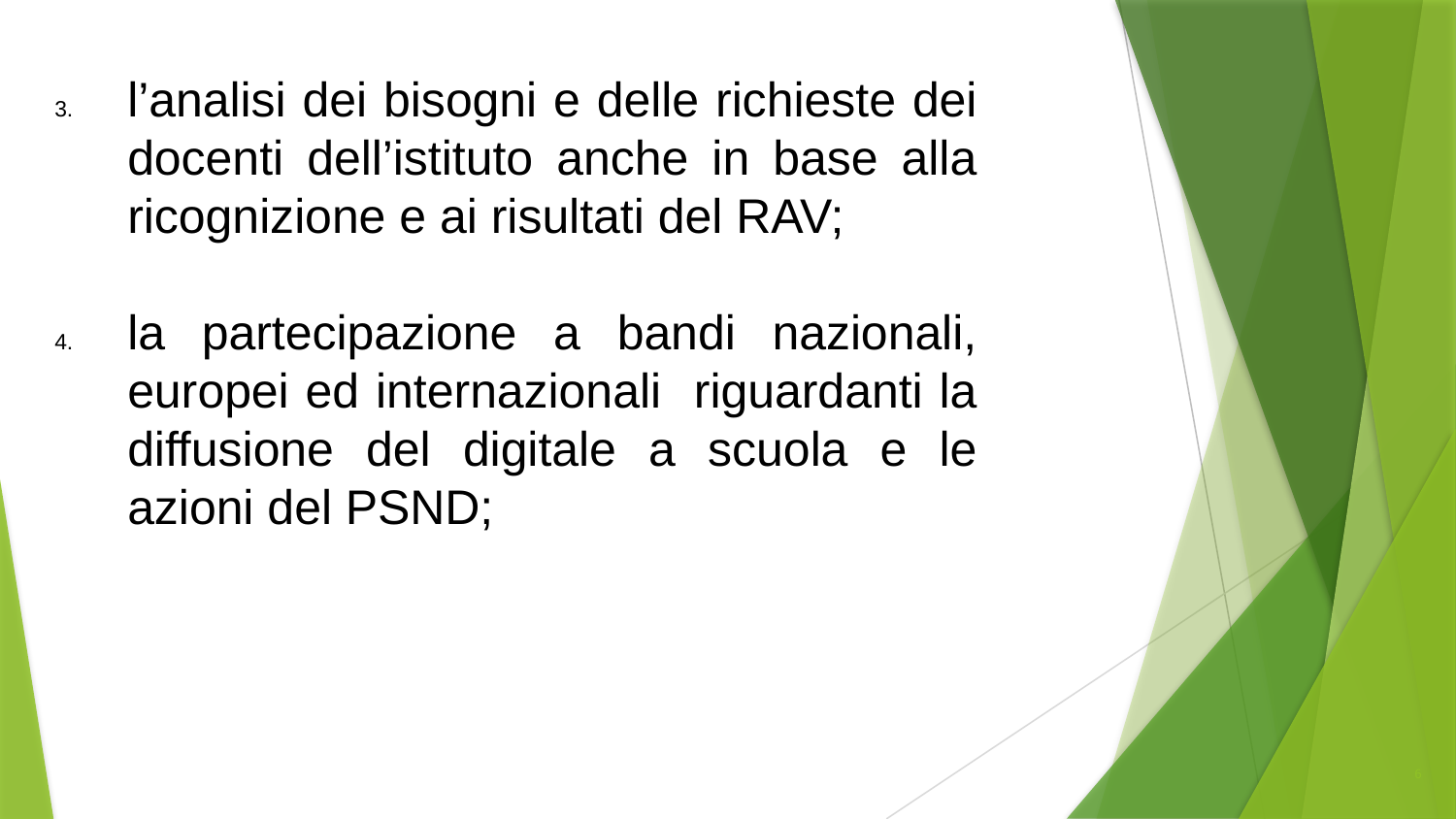

l’analisi dei bisogni e delle richieste dei docenti dell’istituto anche in base alla ricognizione e ai risultati del RAV;

la partecipazione a bandi nazionali, europei ed internazionali  riguardanti la diffusione del digitale a scuola e le azioni del PSND;

6